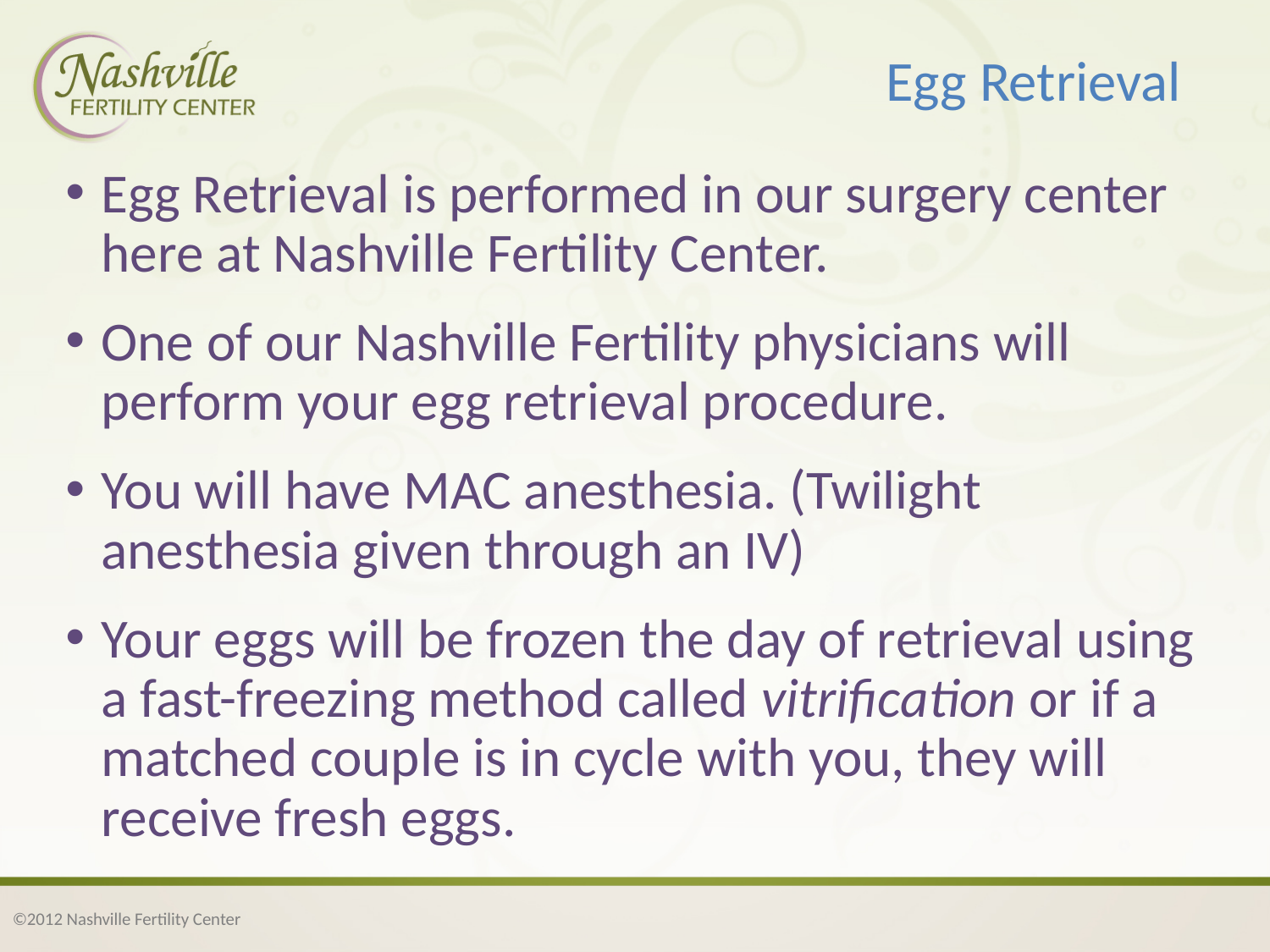

# Egg Retrieval
Egg Retrieval is performed in our surgery center here at Nashville Fertility Center.
One of our Nashville Fertility physicians will perform your egg retrieval procedure.
You will have MAC anesthesia. (Twilight anesthesia given through an IV)
Your eggs will be frozen the day of retrieval using a fast-freezing method called vitrification or if a matched couple is in cycle with you, they will receive fresh eggs.